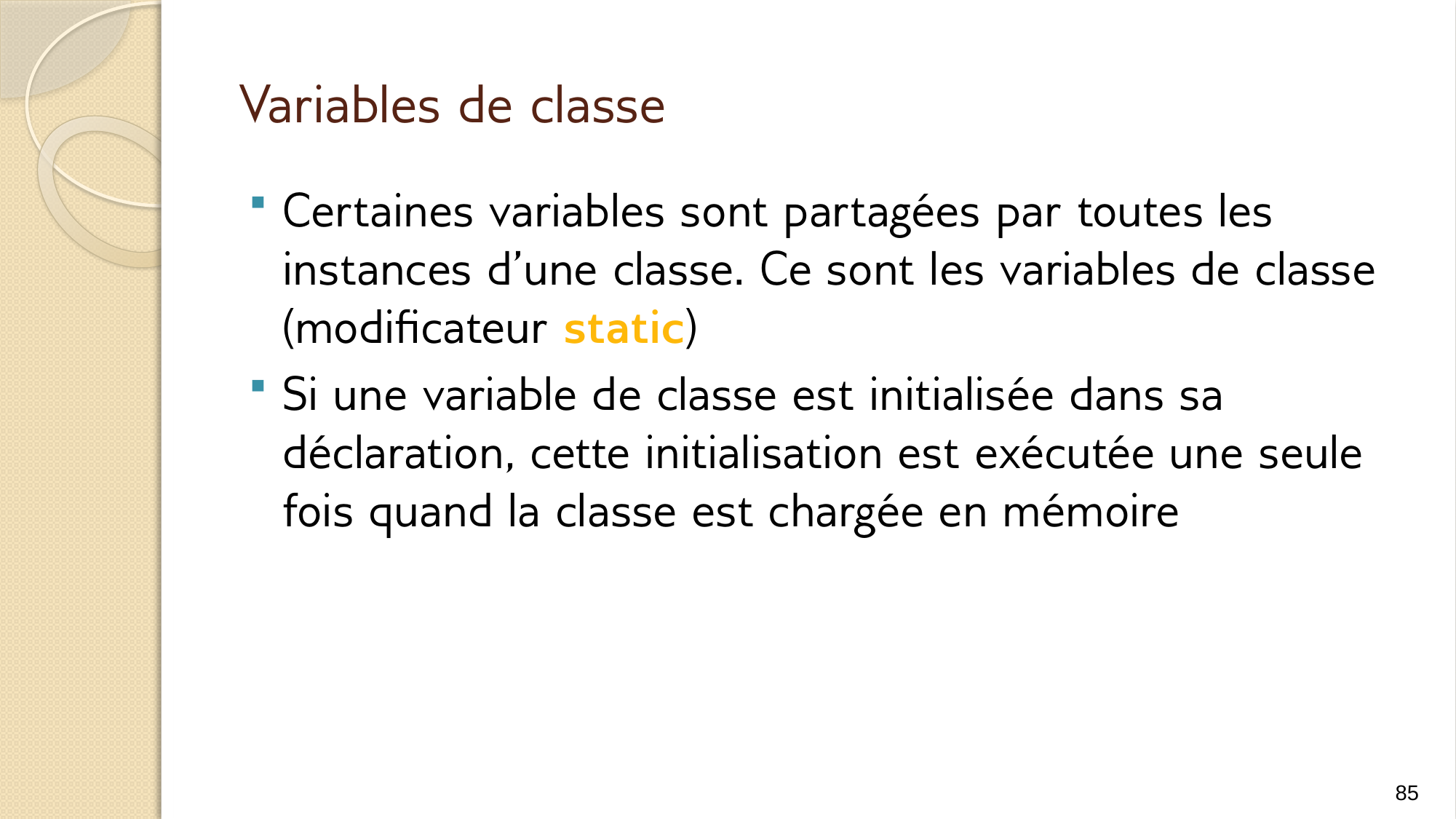

# Variables de classe
Certaines variables sont partagées par toutes les instances d’une classe. Ce sont les variables de classe (modificateur static)
Si une variable de classe est initialisée dans sa déclaration, cette initialisation est exécutée une seule fois quand la classe est chargée en mémoire
85